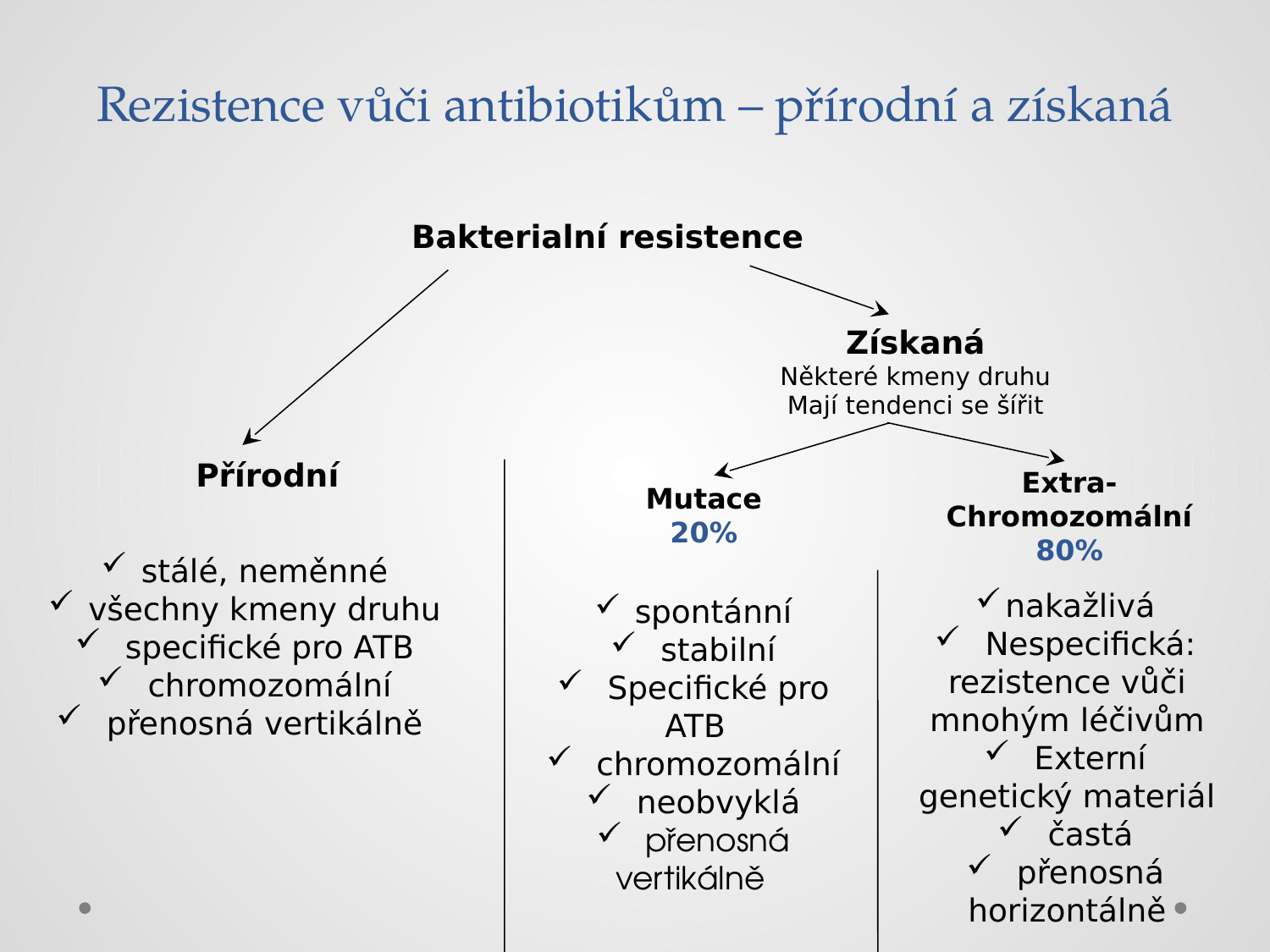

Rezistence vůči antibiotikům – přírodní a získaná
Bakterialní resistence

Získaná
Některé kmeny druhu
Mají tendenci se šířit

Přírodní
Extra-
Chromozomální
80%

Mutace
20%
 stálé, neměnné
 všechny kmeny druhu
  specifické pro ATB
  chromozomální
  přenosná vertikálně

nakažlivá
  Nespecifická: rezistence vůči mnohým léčivům
  Externí genetický materiál
  častá
  přenosná horizontálně

 spontánní
  stabilní
  Specifické pro ATB
  chromozomální
  neobvyklá
  přenosná vertikálně